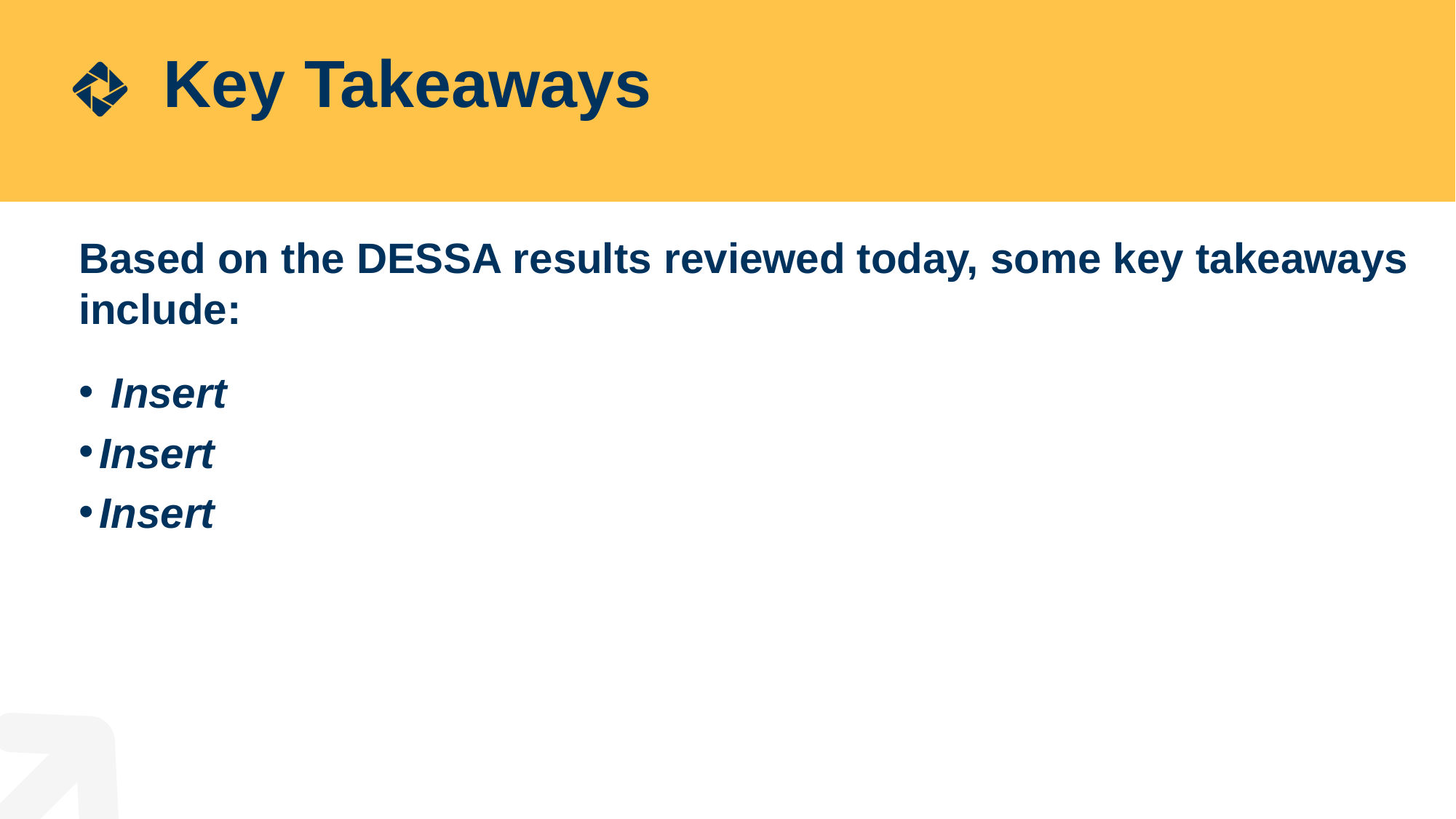

# Key Takeaways
Based on the DESSA results reviewed today, some key takeaways include:

 Insert
Insert
Insert